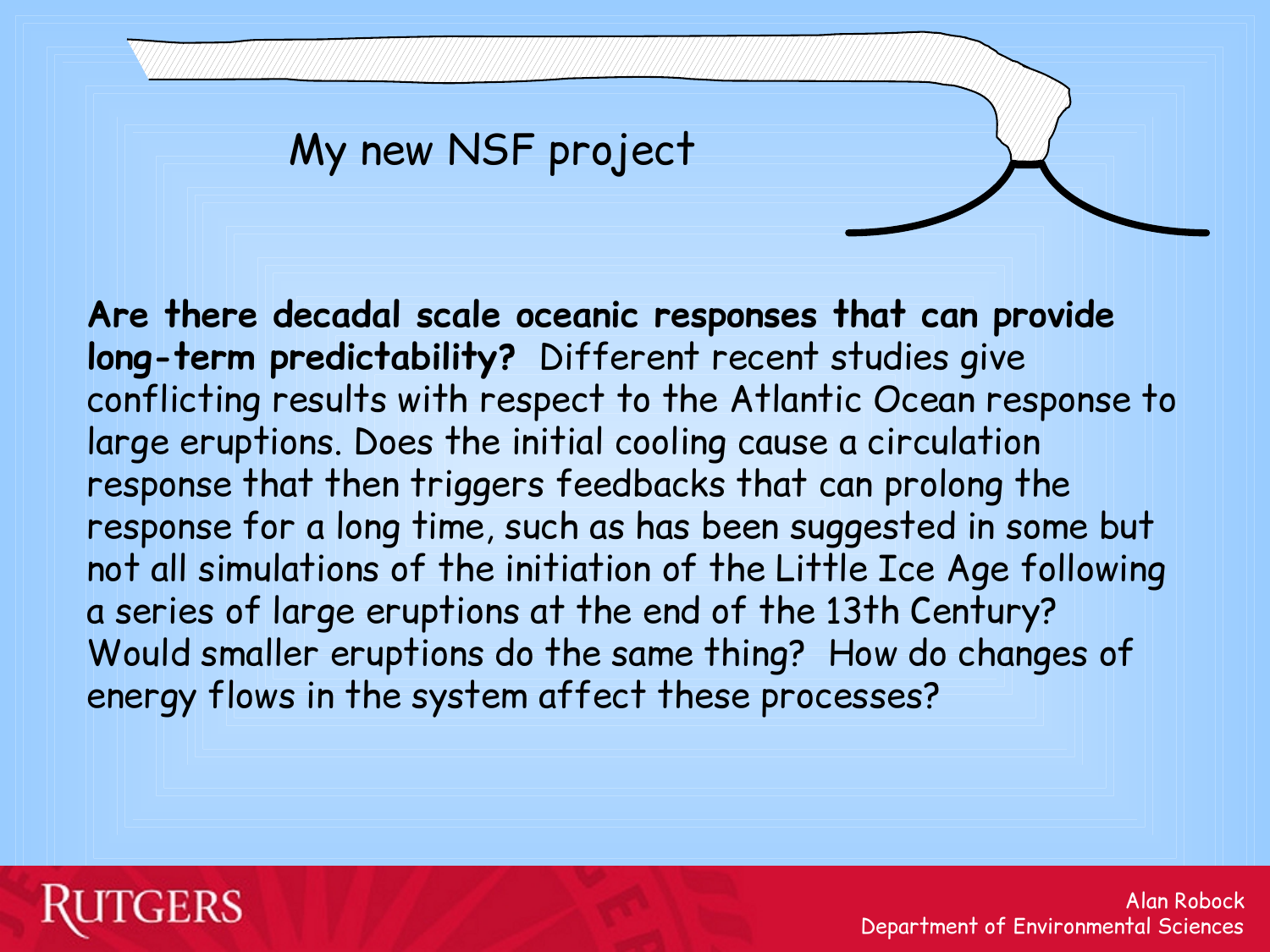

My new NSF project
Are there decadal scale oceanic responses that can provide long-term predictability?  Different recent studies give conflicting results with respect to the Atlantic Ocean response to large eruptions. Does the initial cooling cause a circulation response that then triggers feedbacks that can prolong the response for a long time, such as has been suggested in some but not all simulations of the initiation of the Little Ice Age following a series of large eruptions at the end of the 13th Century?  Would smaller eruptions do the same thing?  How do changes of energy flows in the system affect these processes?